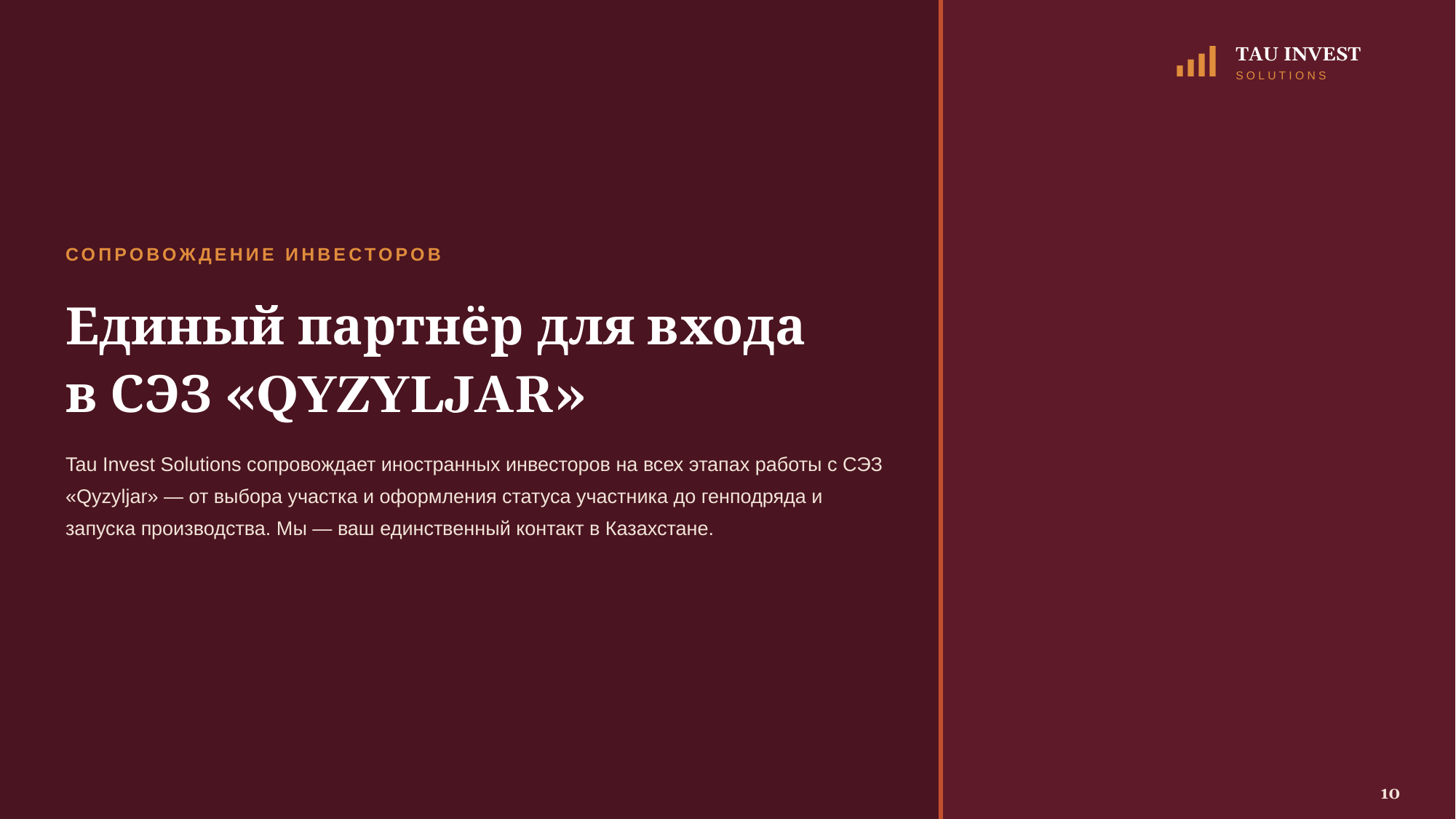

TAU INVEST

SOLUTIONS
СОПРОВОЖДЕНИЕ ИНВЕСТОРОВ
Единый партнёр для входа
в СЭЗ «QYZYLJAR»
Tau Invest Solutions сопровождает иностранных инвесторов на всех этапах работы с СЭЗ «Qyzyljar» — от выбора участка и оформления статуса участника до генподряда и запуска производства. Мы — ваш единственный контакт в Казахстане.
10